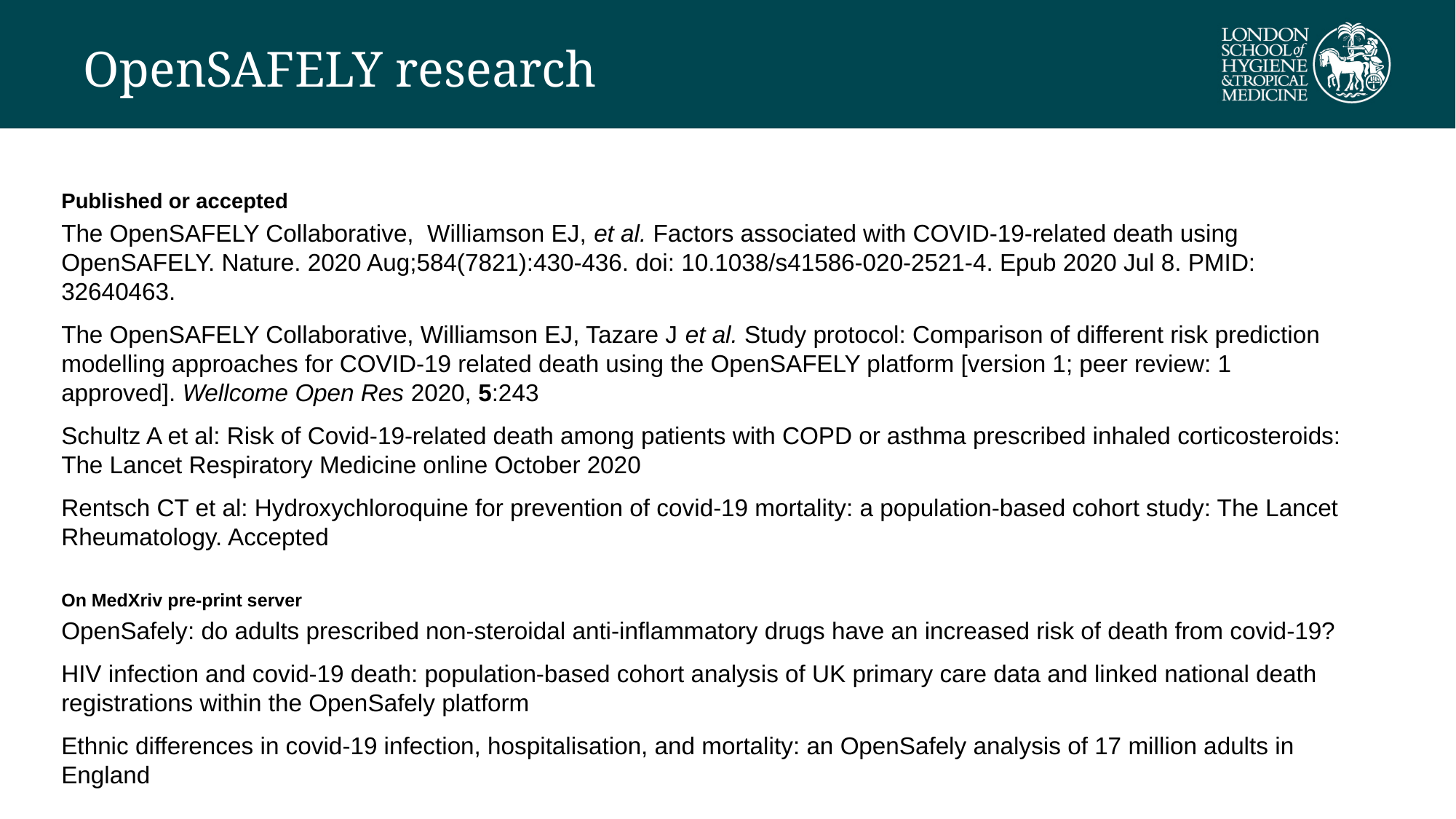

# OpenSAFELY research
Published or accepted
The OpenSAFELY Collaborative,  Williamson EJ, et al. Factors associated with COVID-19-related death using OpenSAFELY. Nature. 2020 Aug;584(7821):430-436. doi: 10.1038/s41586-020-2521-4. Epub 2020 Jul 8. PMID: 32640463.
The OpenSAFELY Collaborative, Williamson EJ, Tazare J et al. Study protocol: Comparison of different risk prediction modelling approaches for COVID-19 related death using the OpenSAFELY platform [version 1; peer review: 1 approved]. Wellcome Open Res 2020, 5:243
Schultz A et al: Risk of Covid-19-related death among patients with COPD or asthma prescribed inhaled corticosteroids: The Lancet Respiratory Medicine online October 2020
Rentsch CT et al: Hydroxychloroquine for prevention of covid-19 mortality: a population-based cohort study: The Lancet Rheumatology. Accepted

On MedXriv pre-print server
OpenSafely: do adults prescribed non-steroidal anti-inflammatory drugs have an increased risk of death from covid-19?
HIV infection and covid-19 death: population-based cohort analysis of UK primary care data and linked national death registrations within the OpenSafely platform
Ethnic differences in covid-19 infection, hospitalisation, and mortality: an OpenSafely analysis of 17 million adults in England